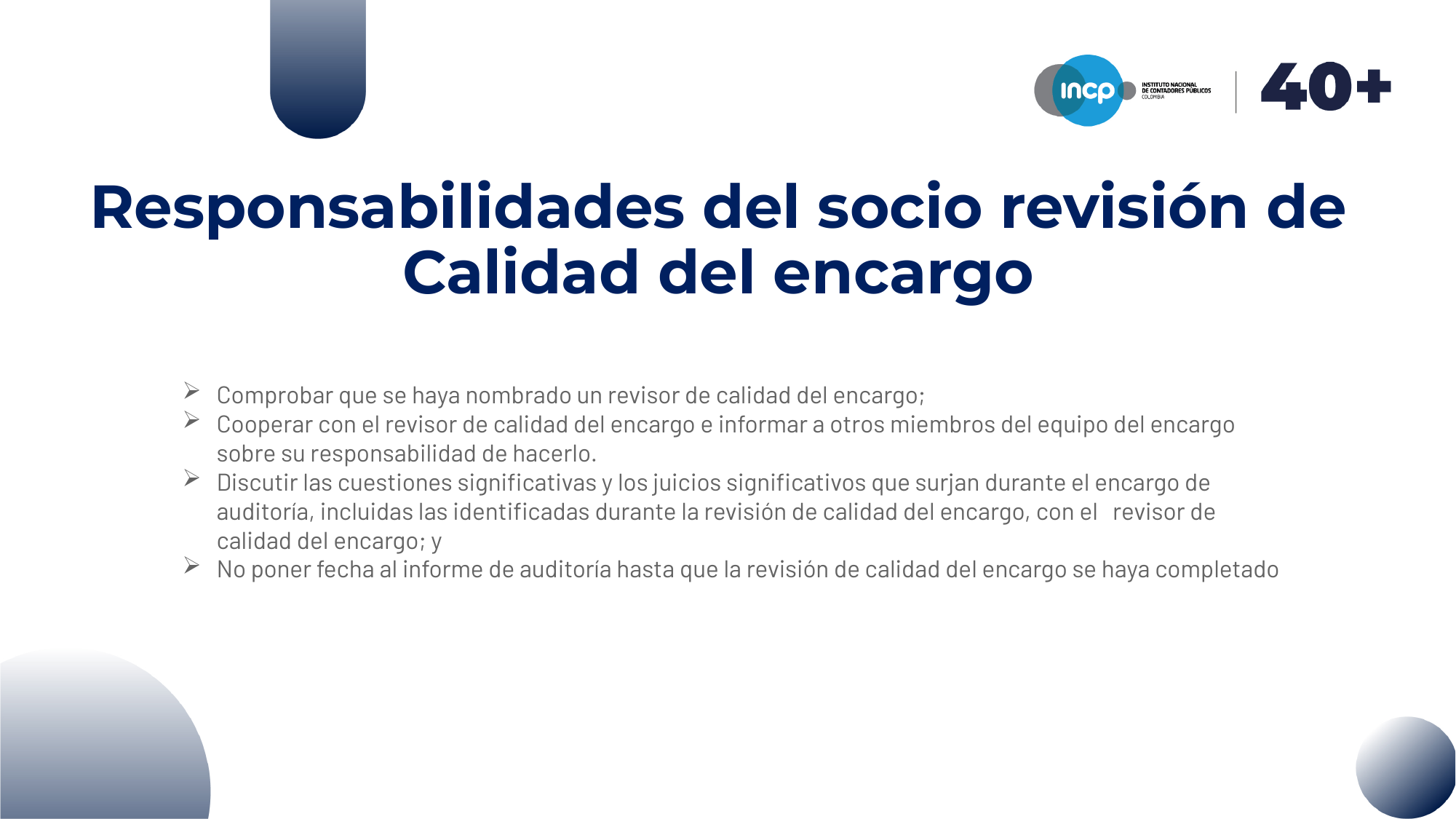

# Responsabilidades del socio revisión de Calidad del encargo
Comprobar que se haya nombrado un revisor de calidad del encargo;
Cooperar con el revisor de calidad del encargo e informar a otros miembros del equipo del encargo sobre su responsabilidad de hacerlo.
Discutir las cuestiones significativas y los juicios significativos que surjan durante el encargo de auditoría, incluidas las identificadas durante la revisión de calidad del encargo, con el   revisor de calidad del encargo; y
No poner fecha al informe de auditoría hasta que la revisión de calidad del encargo se haya completado